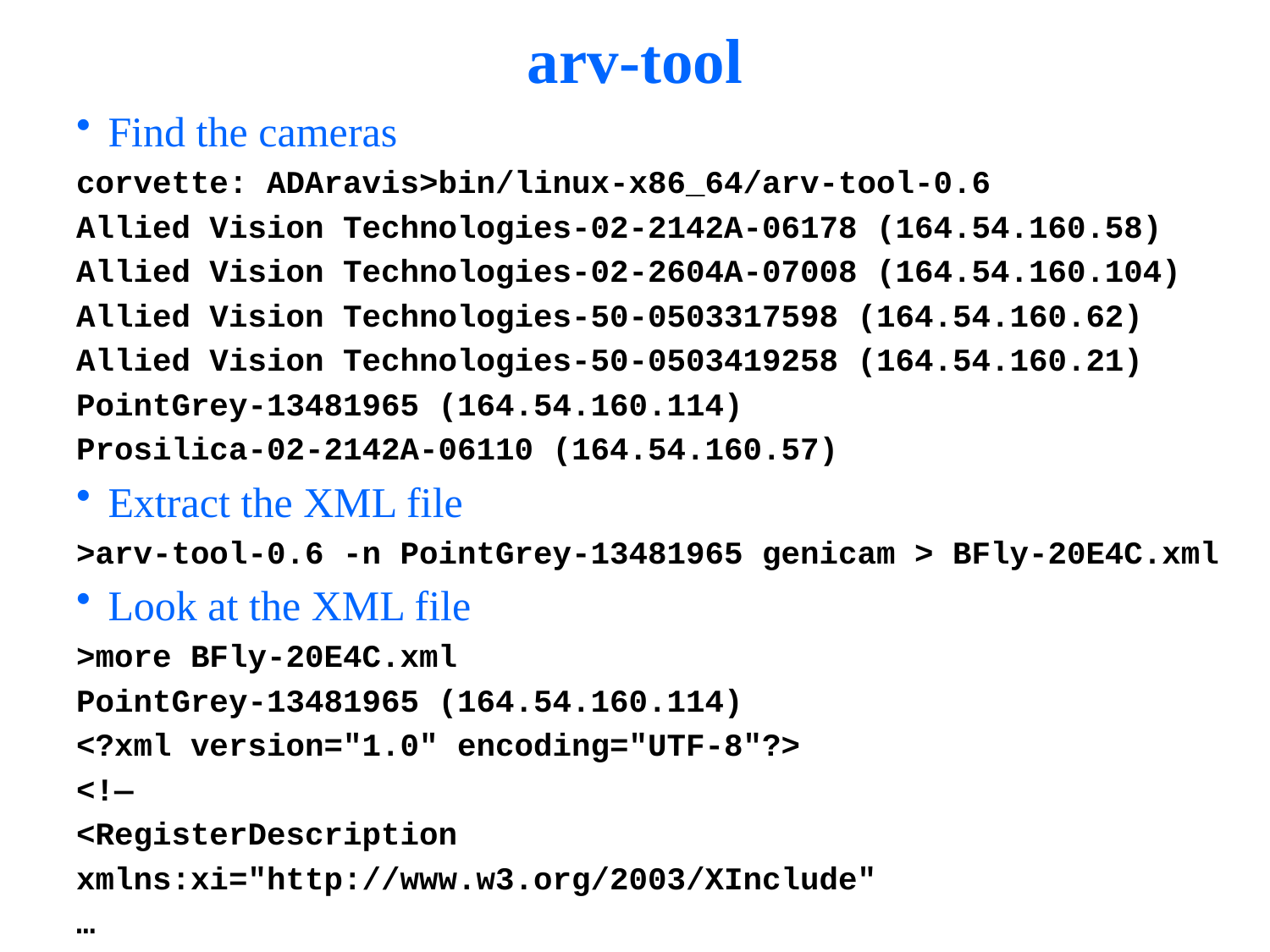

# arv-tool
Find the cameras
corvette: ADAravis>bin/linux-x86_64/arv-tool-0.6
Allied Vision Technologies-02-2142A-06178 (164.54.160.58)
Allied Vision Technologies-02-2604A-07008 (164.54.160.104)
Allied Vision Technologies-50-0503317598 (164.54.160.62)
Allied Vision Technologies-50-0503419258 (164.54.160.21)
PointGrey-13481965 (164.54.160.114)
Prosilica-02-2142A-06110 (164.54.160.57)
Extract the XML file
>arv-tool-0.6 -n PointGrey-13481965 genicam > BFly-20E4C.xml
Look at the XML file
>more BFly-20E4C.xml
PointGrey-13481965 (164.54.160.114)
<?xml version="1.0" encoding="UTF-8"?>
<!—
<RegisterDescription
xmlns:xi="http://www.w3.org/2003/XInclude"
…